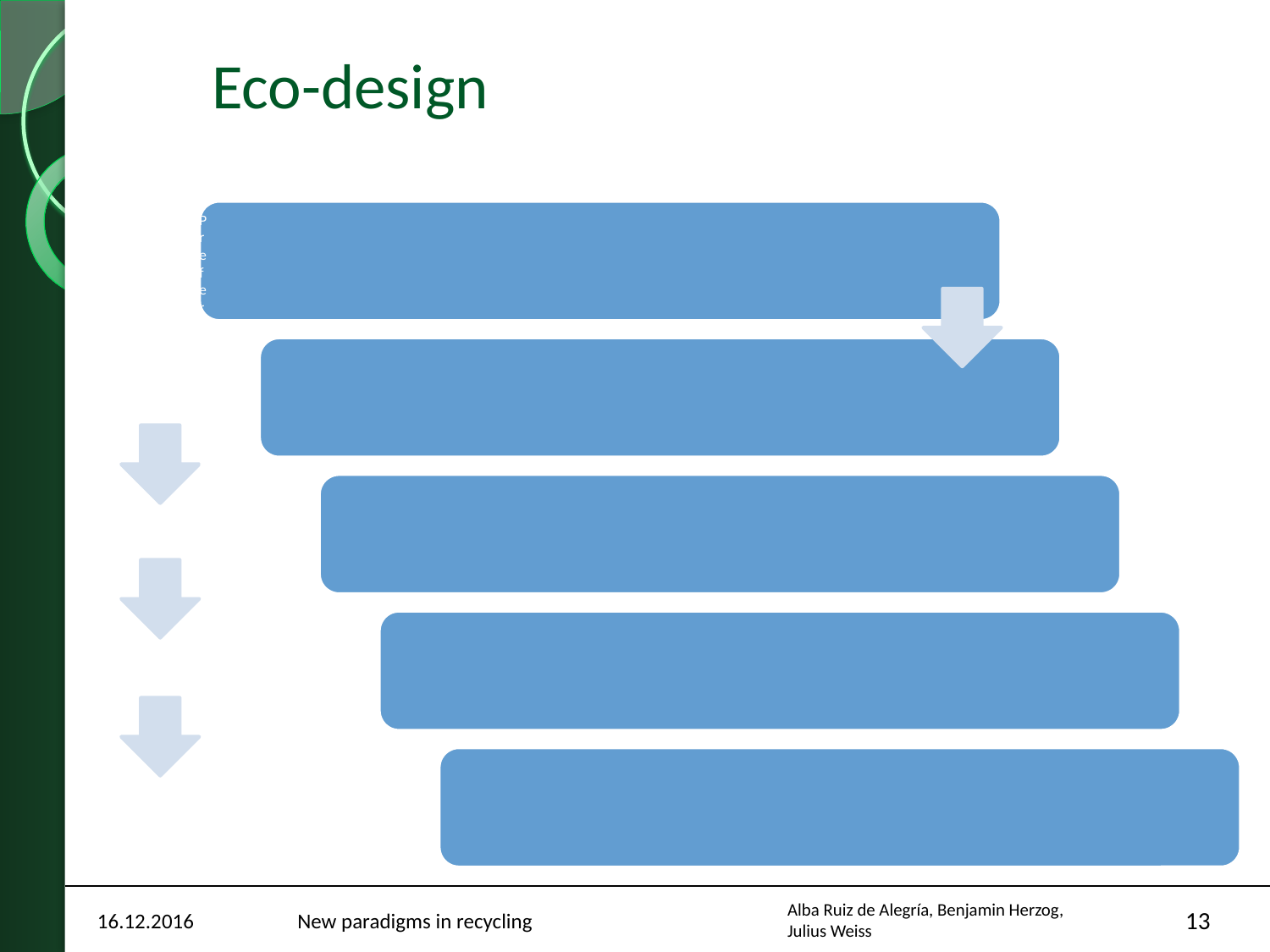

# Eco-design
Prefer materials known how to recycle